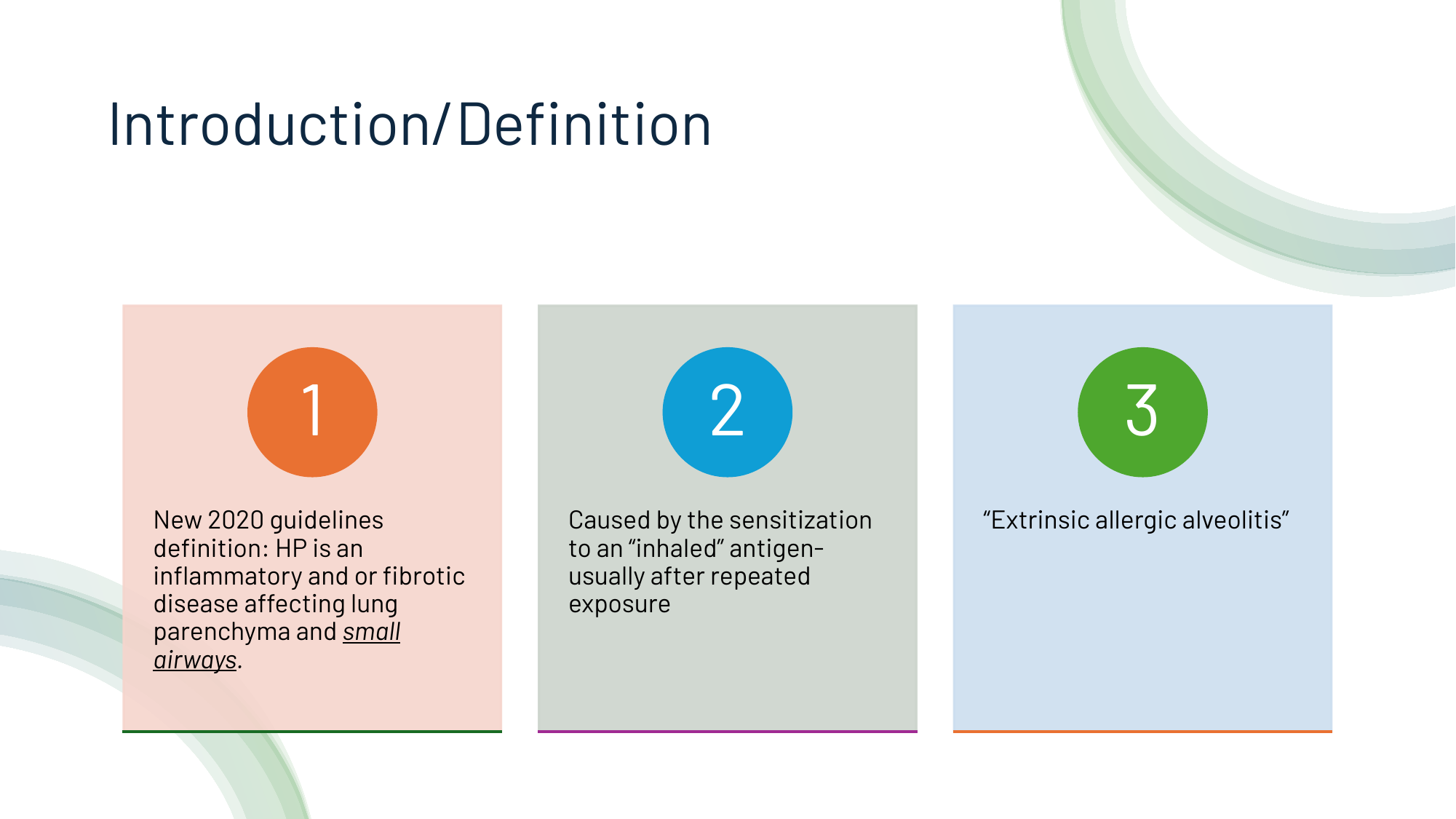

# Introduction/Definition
New 2020 guidelines definition: HP is an inflammatory and or fibrotic disease affecting lung parenchyma and small airways.
1
Caused by the sensitization to an “inhaled” antigen- usually after repeated exposure
2
“Extrinsic allergic alveolitis”
3